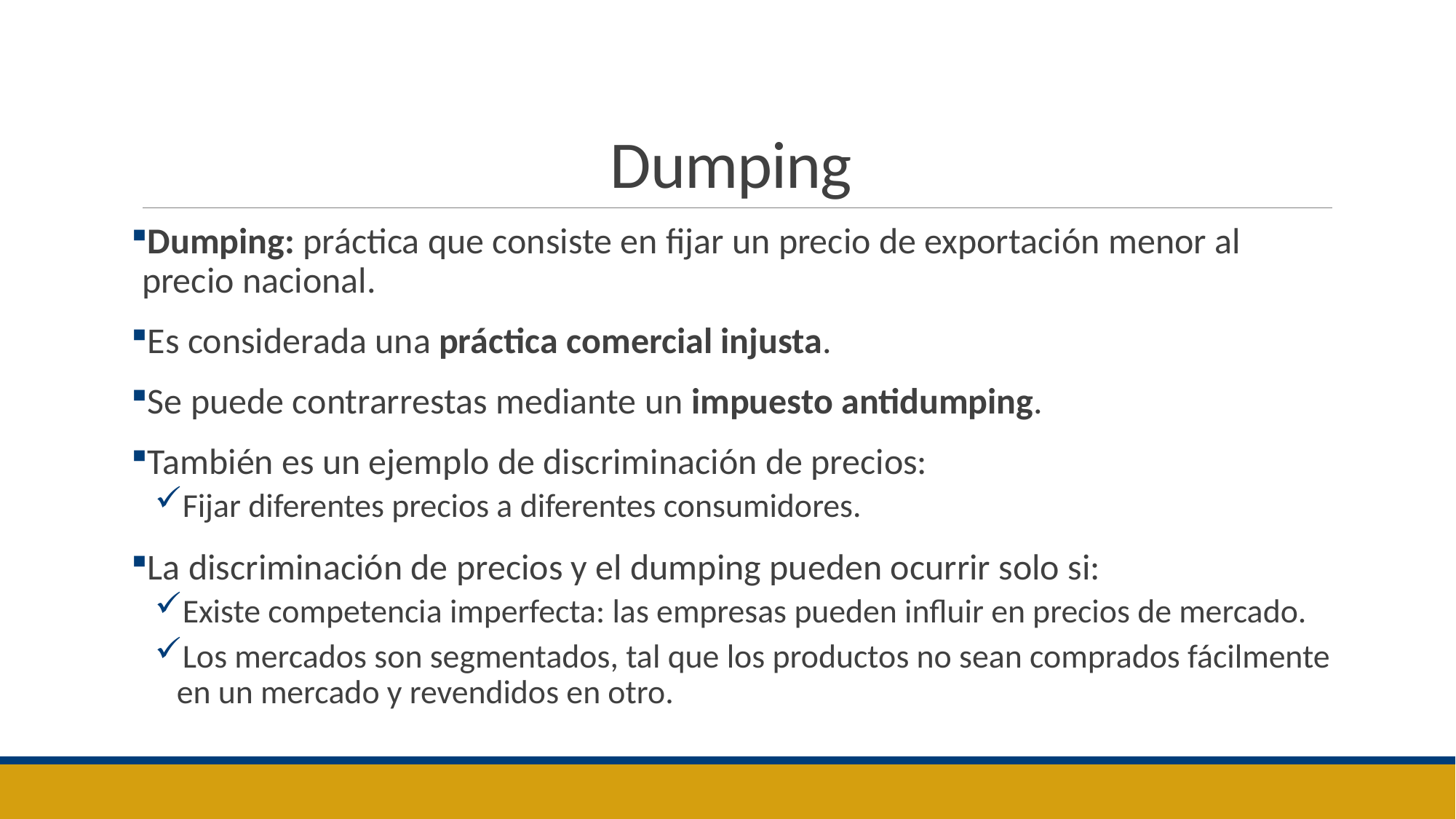

# Dumping
Dumping: práctica que consiste en fijar un precio de exportación menor al precio nacional.
Es considerada una práctica comercial injusta.
Se puede contrarrestas mediante un impuesto antidumping.
También es un ejemplo de discriminación de precios:
Fijar diferentes precios a diferentes consumidores.
La discriminación de precios y el dumping pueden ocurrir solo si:
Existe competencia imperfecta: las empresas pueden influir en precios de mercado.
Los mercados son segmentados, tal que los productos no sean comprados fácilmente en un mercado y revendidos en otro.